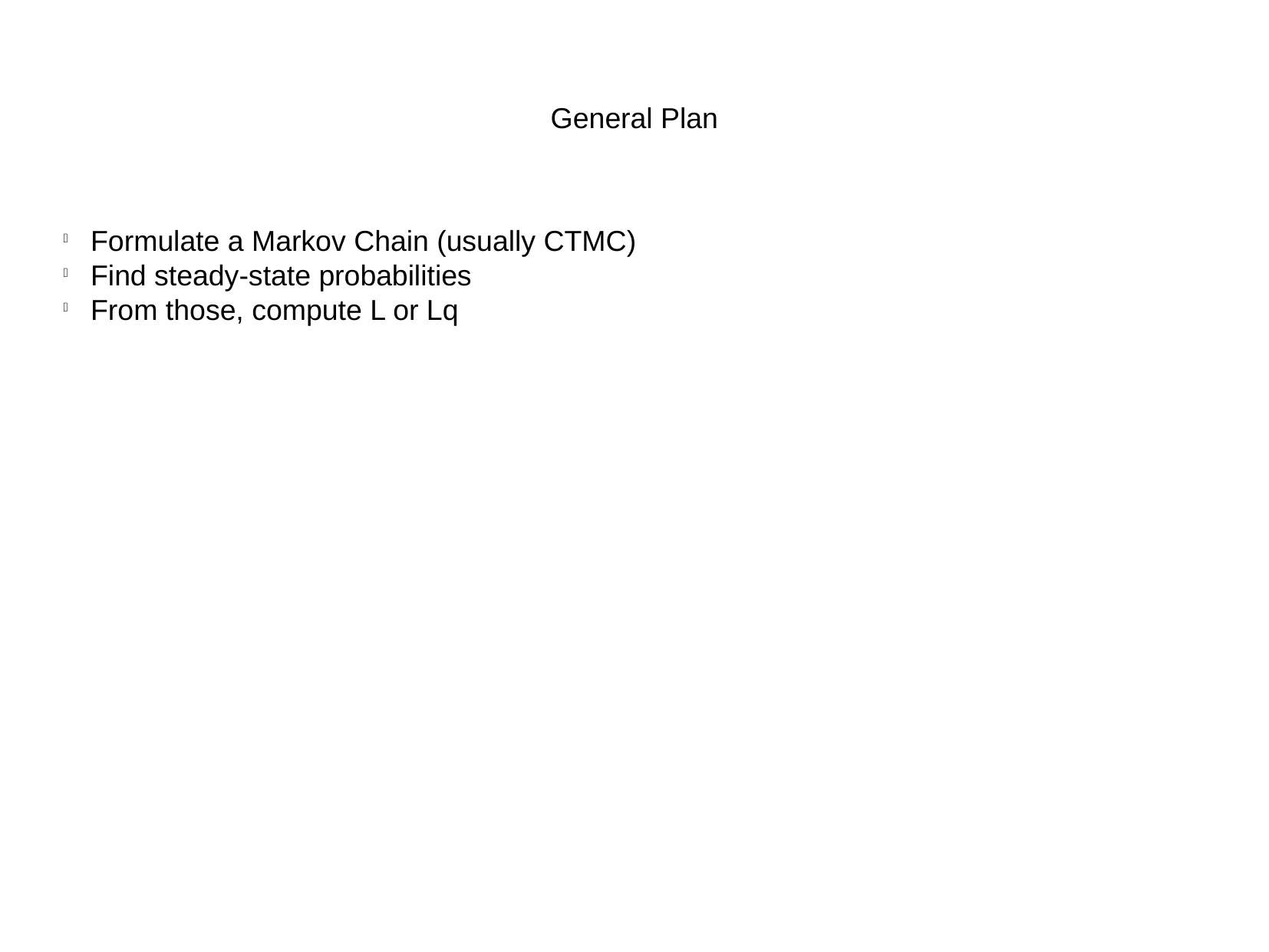

General Plan
Formulate a Markov Chain (usually CTMC)
Find steady-state probabilities
From those, compute L or Lq